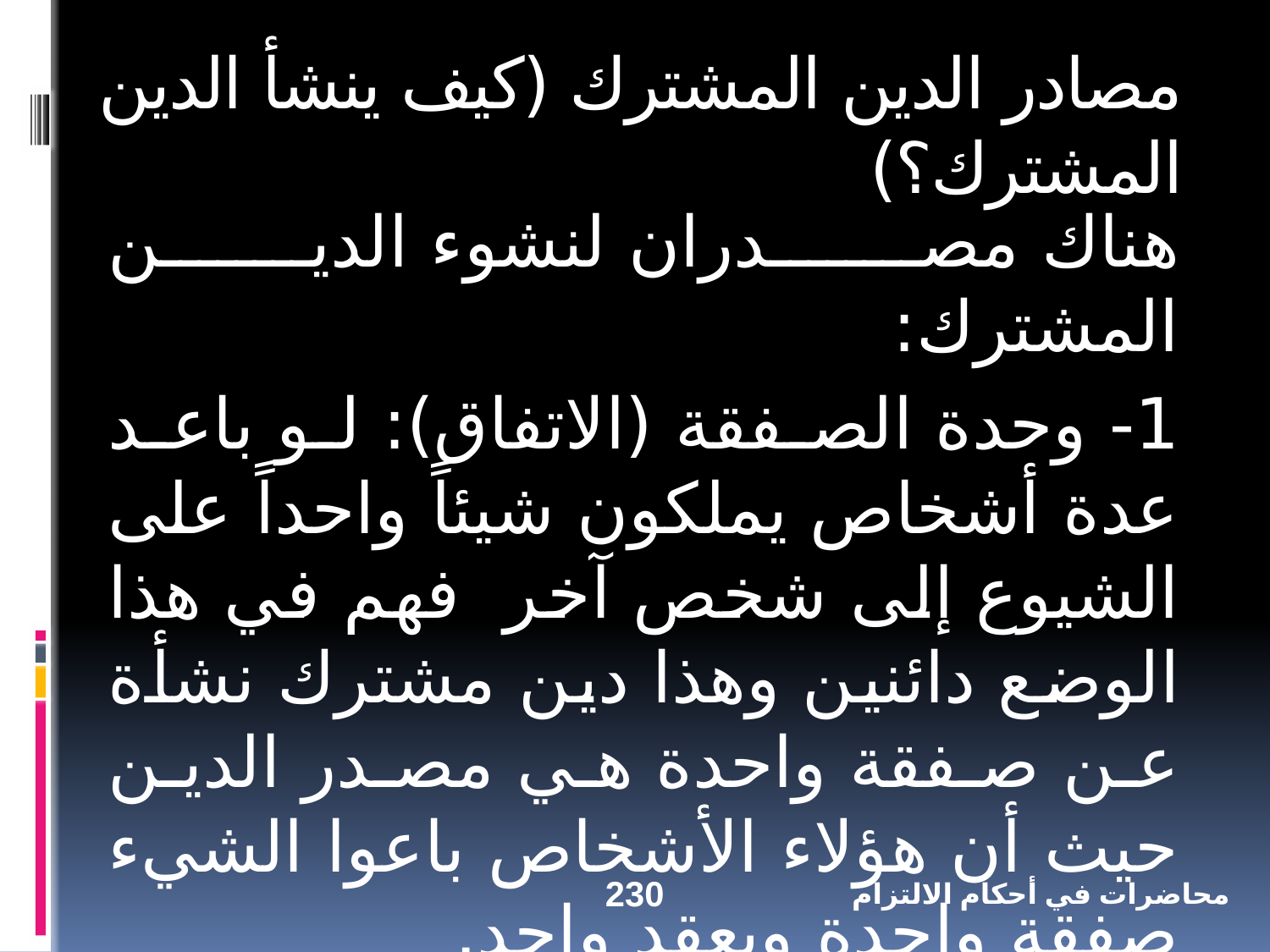

مصادر الدين المشترك (كيف ينشأ الدين المشترك؟)
هناك مصدران لنشوء الدين المشترك:
1- وحدة الصفقة (الاتفاق): لو باعد عدة أشخاص يملكون شيئاً واحداً على الشيوع إلى شخص آخر  فهم في هذا الوضع دائنين وهذا دين مشترك نشأة عن صفقة واحدة هي مصدر الدين حيث أن هؤلاء الأشخاص باعوا الشيء صفقة واحدة وبعقد واحد.

230
محاضرات في أحكام الالتزام